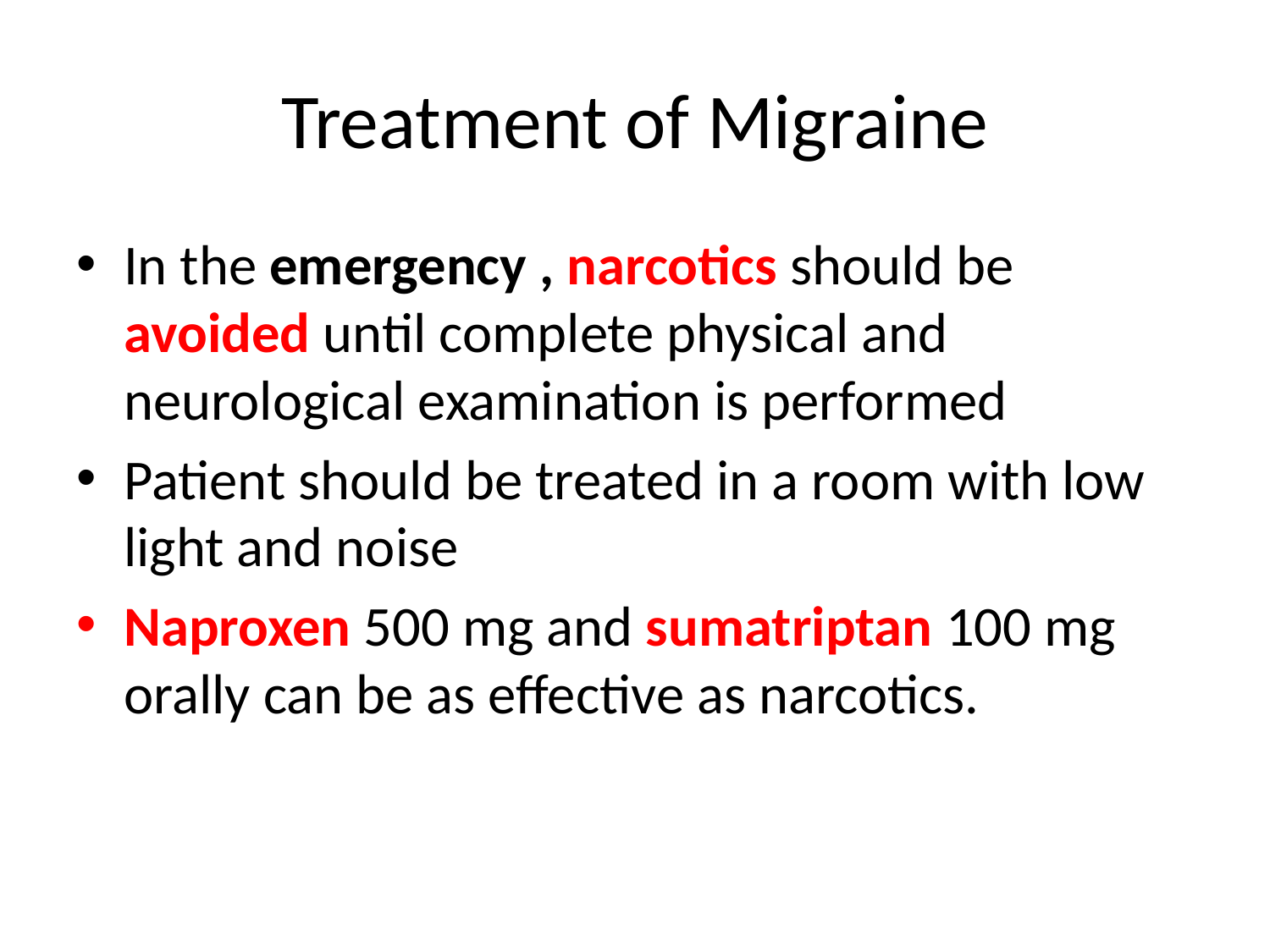

# Treatment of Migraine
In the emergency , narcotics should be avoided until complete physical and neurological examination is performed
Patient should be treated in a room with low light and noise
Naproxen 500 mg and sumatriptan 100 mg orally can be as effective as narcotics.